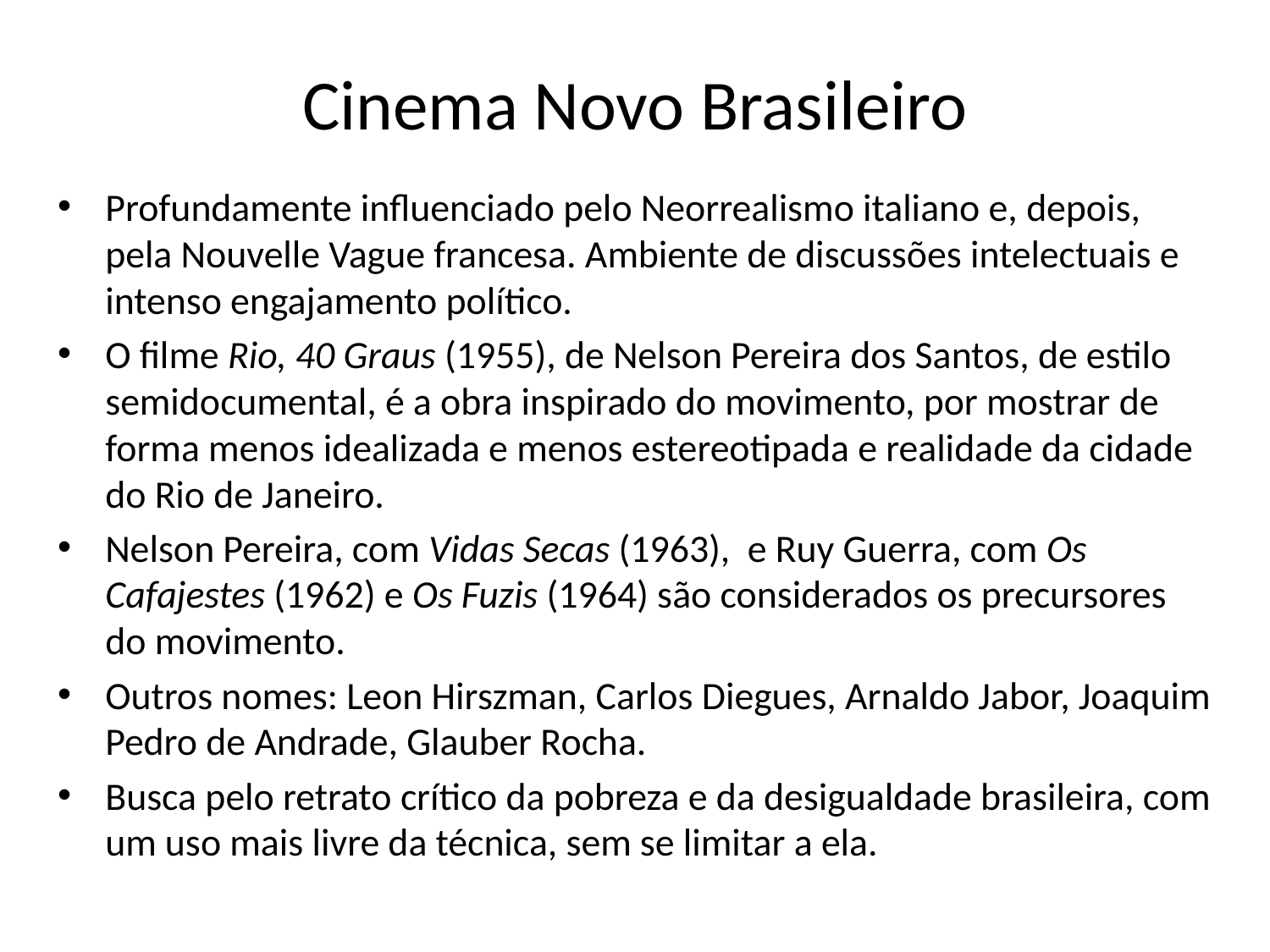

# Cinema Novo Brasileiro
Profundamente influenciado pelo Neorrealismo italiano e, depois, pela Nouvelle Vague francesa. Ambiente de discussões intelectuais e intenso engajamento político.
O filme Rio, 40 Graus (1955), de Nelson Pereira dos Santos, de estilo semidocumental, é a obra inspirado do movimento, por mostrar de forma menos idealizada e menos estereotipada e realidade da cidade do Rio de Janeiro.
Nelson Pereira, com Vidas Secas (1963),  e Ruy Guerra, com Os Cafajestes (1962) e Os Fuzis (1964) são considerados os precursores do movimento.
Outros nomes: Leon Hirszman, Carlos Diegues, Arnaldo Jabor, Joaquim Pedro de Andrade, Glauber Rocha.
Busca pelo retrato crítico da pobreza e da desigualdade brasileira, com um uso mais livre da técnica, sem se limitar a ela.